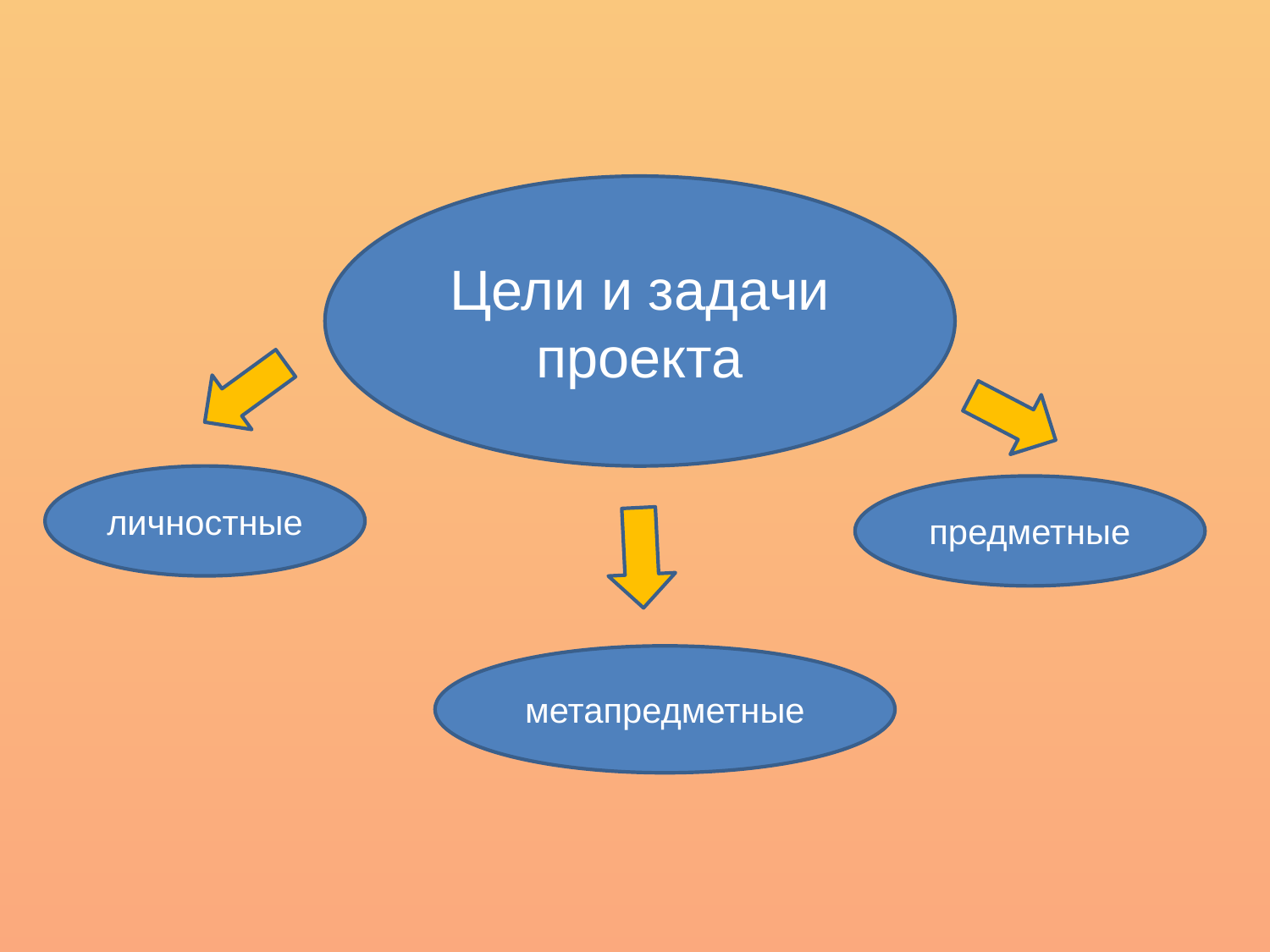

Цели и задачи проекта

личностные
предметные

метапредметные